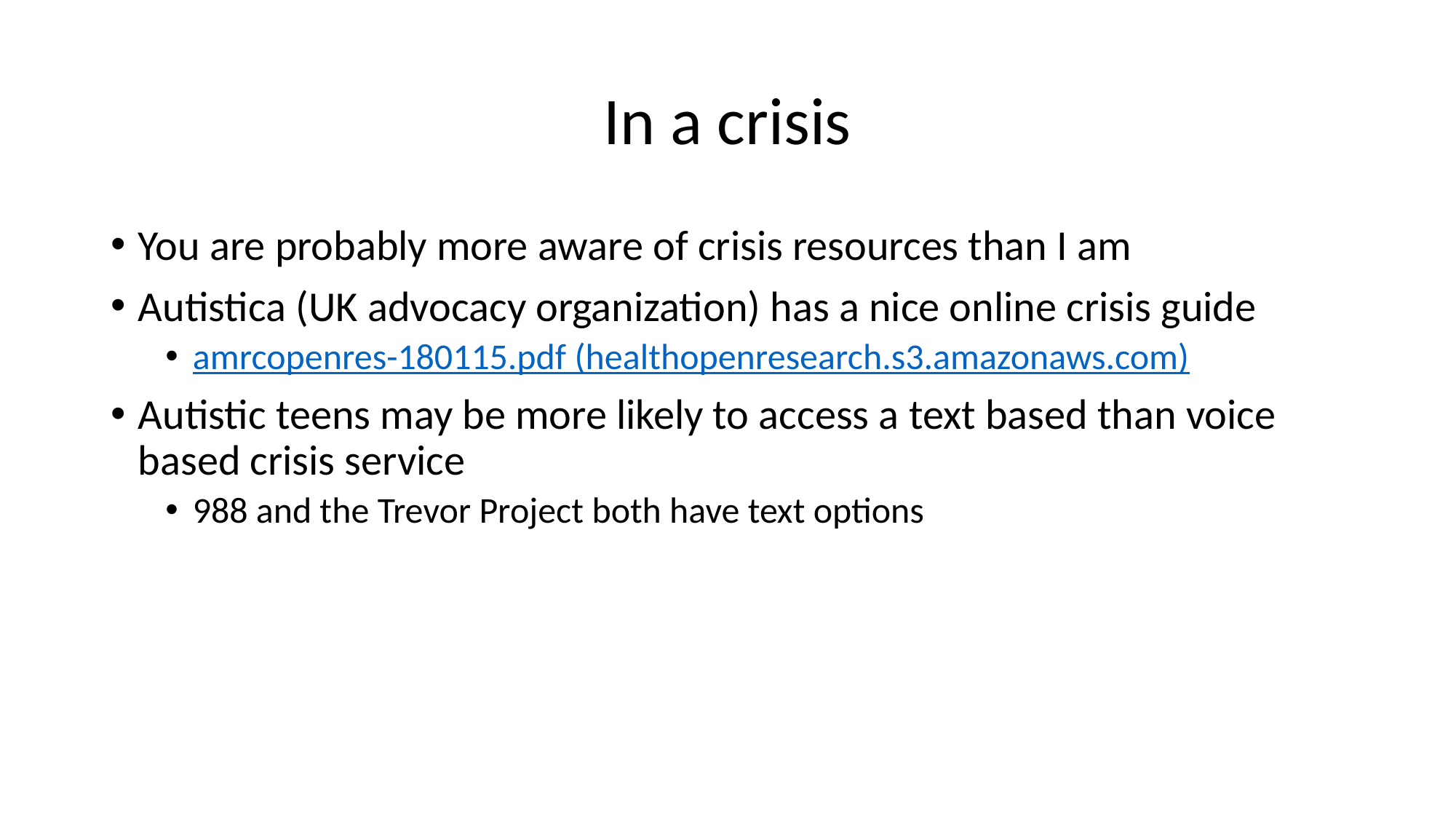

# In a crisis
You are probably more aware of crisis resources than I am
Autistica (UK advocacy organization) has a nice online crisis guide
amrcopenres-180115.pdf (healthopenresearch.s3.amazonaws.com)
Autistic teens may be more likely to access a text based than voice based crisis service
988 and the Trevor Project both have text options